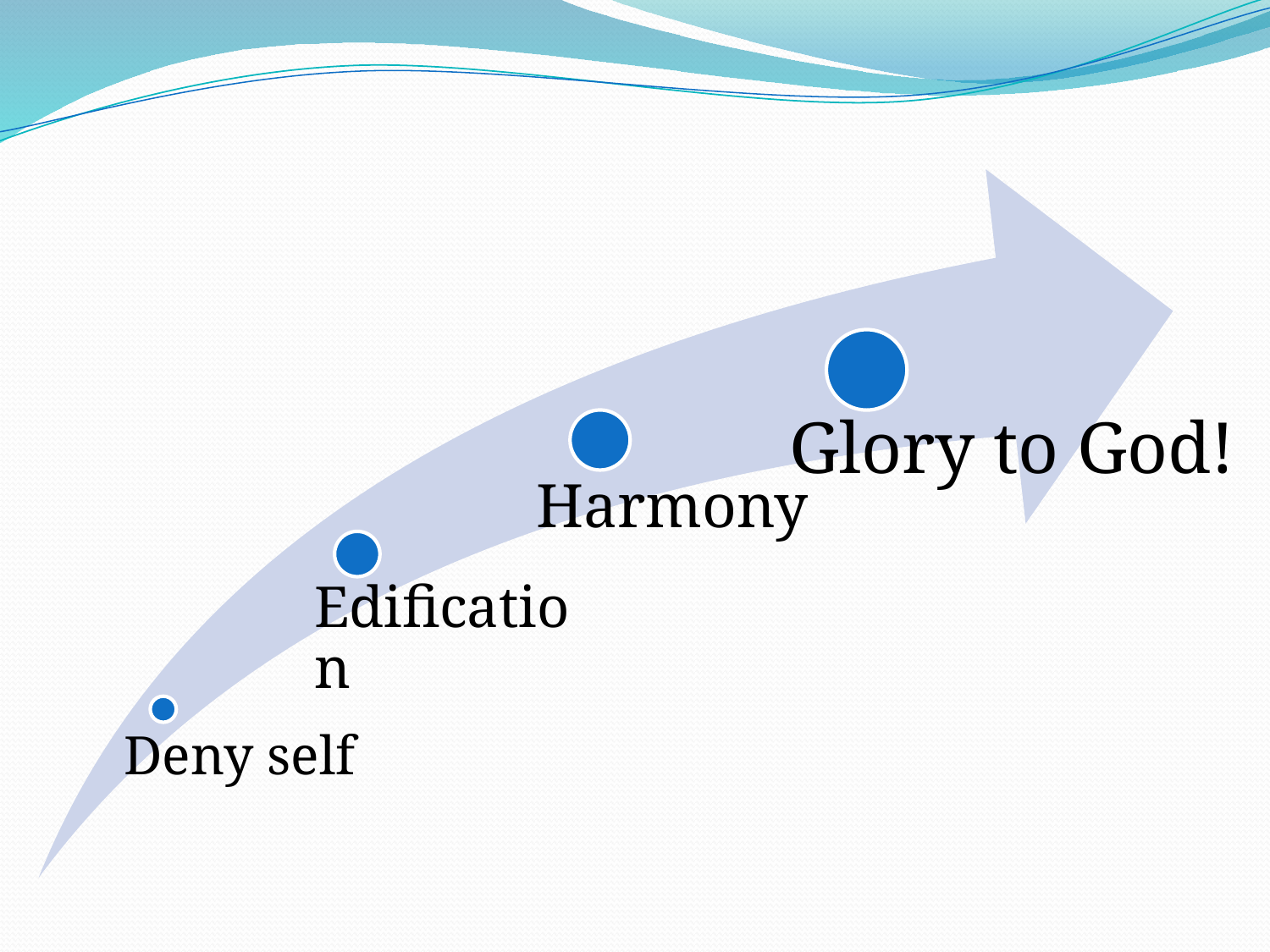

Deny self
Edification
Harmony
Glory to God!